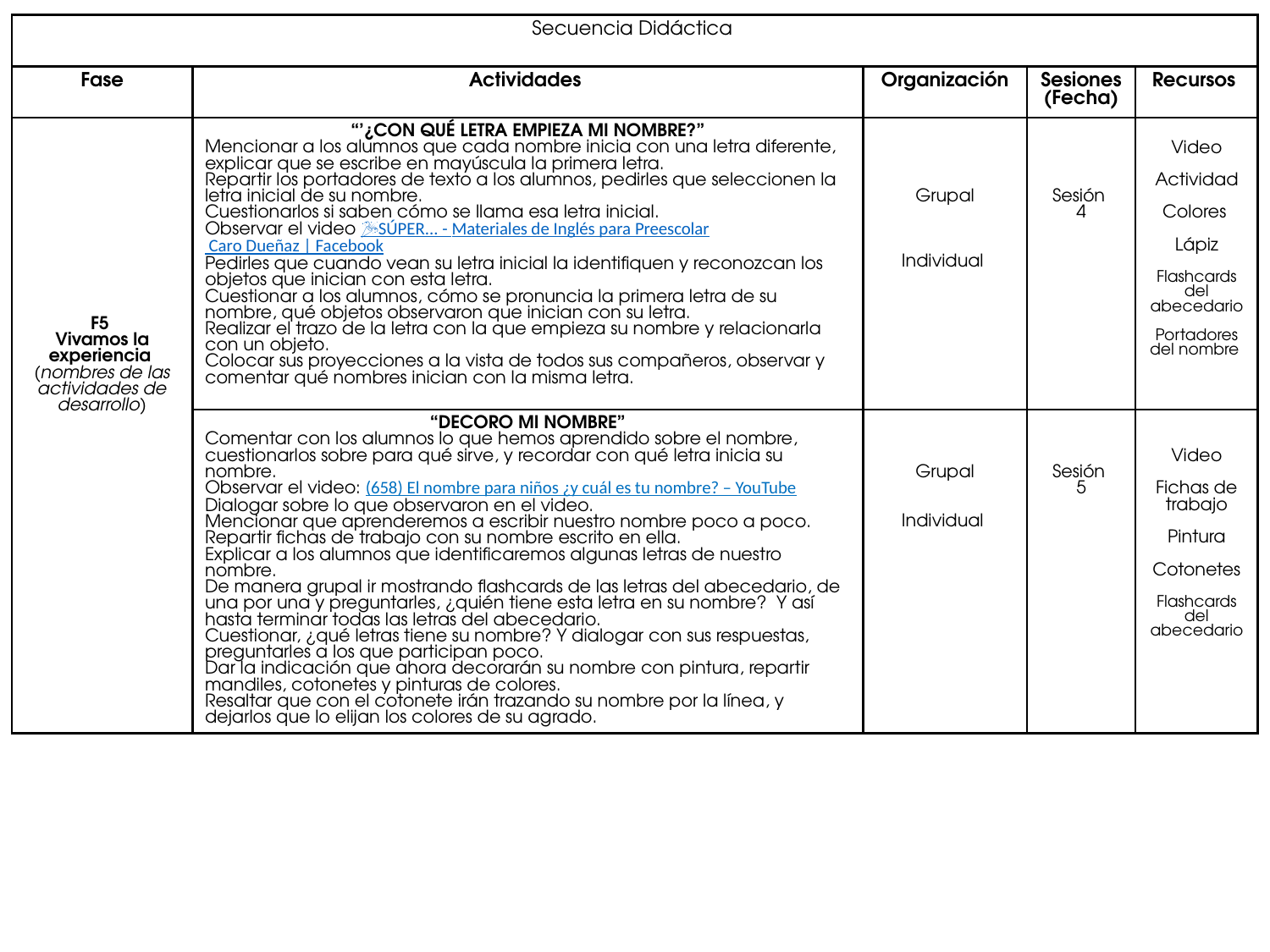

| Secuencia Didáctica |  |  |  |  |
| --- | --- | --- | --- | --- |
| Fase | Actividades | Organización | Sesiones (Fecha) | Recursos |
| F5 Vivamos la experiencia (nombres de las actividades de desarrollo) | “’¿CON QUÉ LETRA EMPIEZA MI NOMBRE?” Mencionar a los alumnos que cada nombre inicia con una letra diferente, explicar que se escribe en mayúscula la primera letra. Repartir los portadores de texto a los alumnos, pedirles que seleccionen la letra inicial de su nombre. Cuestionarlos si saben cómo se llama esa letra inicial. Observar el video 🎉SÚPER... - Materiales de Inglés para Preescolar Caro Dueñaz | Facebook Pedirles que cuando vean su letra inicial la identifiquen y reconozcan los objetos que inician con esta letra. Cuestionar a los alumnos, cómo se pronuncia la primera letra de su nombre, qué objetos observaron que inician con su letra. Realizar el trazo de la letra con la que empieza su nombre y relacionarla con un objeto. Colocar sus proyecciones a la vista de todos sus compañeros, observar y comentar qué nombres inician con la misma letra. | Grupal Individual | Sesión 4 | Video Actividad Colores Lápiz Flashcards del abecedario Portadores del nombre |
|  | “DECORO MI NOMBRE” Comentar con los alumnos lo que hemos aprendido sobre el nombre, cuestionarlos sobre para qué sirve, y recordar con qué letra inicia su nombre. Observar el video: (658) El nombre para niños ¿y cuál es tu nombre? – YouTube Dialogar sobre lo que observaron en el video. Mencionar que aprenderemos a escribir nuestro nombre poco a poco. Repartir fichas de trabajo con su nombre escrito en ella. Explicar a los alumnos que identificaremos algunas letras de nuestro nombre. De manera grupal ir mostrando flashcards de las letras del abecedario, de una por una y preguntarles, ¿quién tiene esta letra en su nombre? Y así hasta terminar todas las letras del abecedario. Cuestionar, ¿qué letras tiene su nombre? Y dialogar con sus respuestas, preguntarles a los que participan poco. Dar la indicación que ahora decorarán su nombre con pintura, repartir mandiles, cotonetes y pinturas de colores. Resaltar que con el cotonete irán trazando su nombre por la línea, y dejarlos que lo elijan los colores de su agrado. | Grupal Individual | Sesión 5 | Video Fichas de trabajo Pintura Cotonetes Flashcards del abecedario |